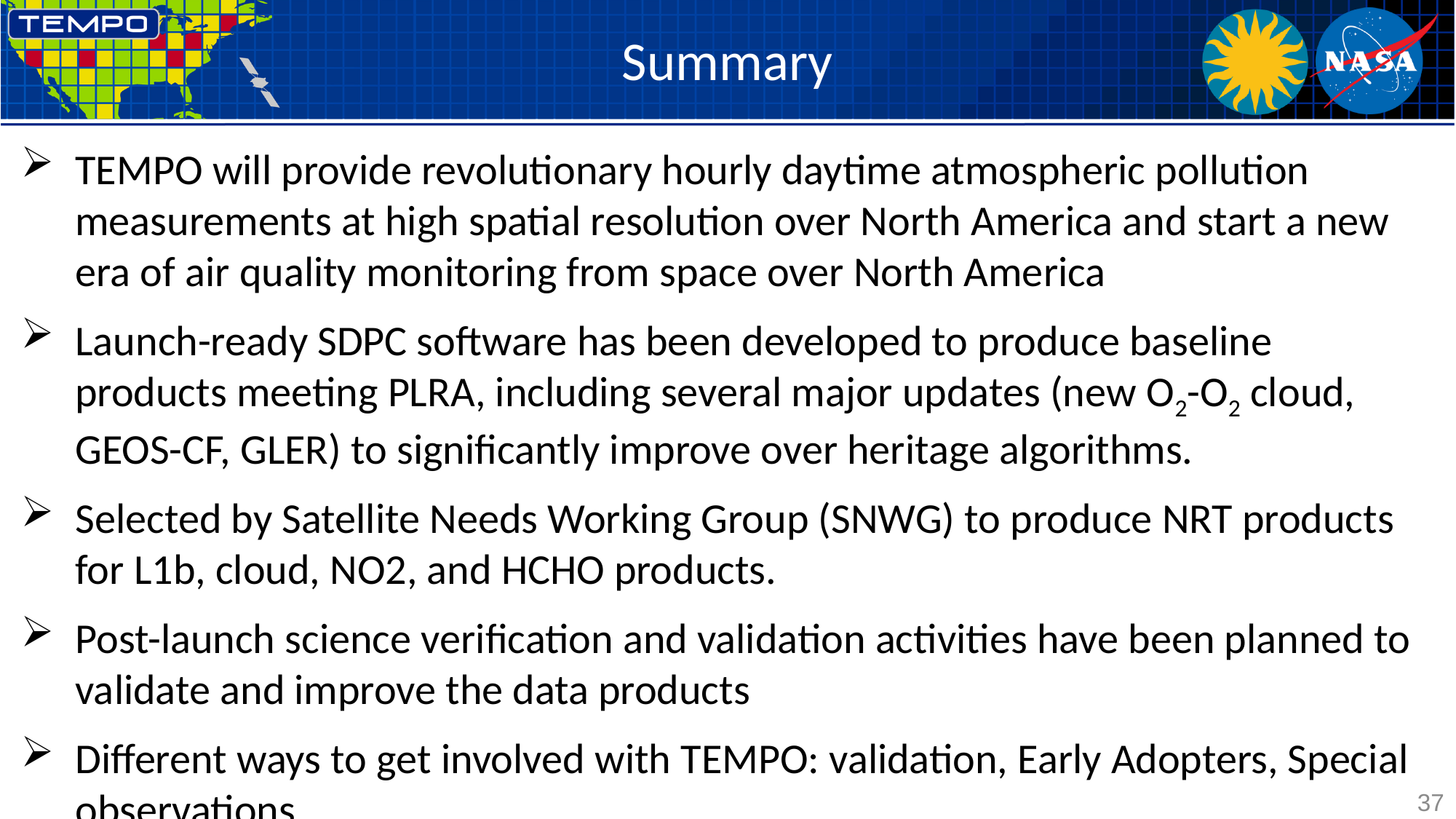

# Summary
TEMPO will provide revolutionary hourly daytime atmospheric pollution measurements at high spatial resolution over North America and start a new era of air quality monitoring from space over North America
Launch-ready SDPC software has been developed to produce baseline products meeting PLRA, including several major updates (new O2-O2 cloud, GEOS-CF, GLER) to significantly improve over heritage algorithms.
Selected by Satellite Needs Working Group (SNWG) to produce NRT products for L1b, cloud, NO2, and HCHO products.
Post-launch science verification and validation activities have been planned to validate and improve the data products
Different ways to get involved with TEMPO: validation, Early Adopters, Special observations
37